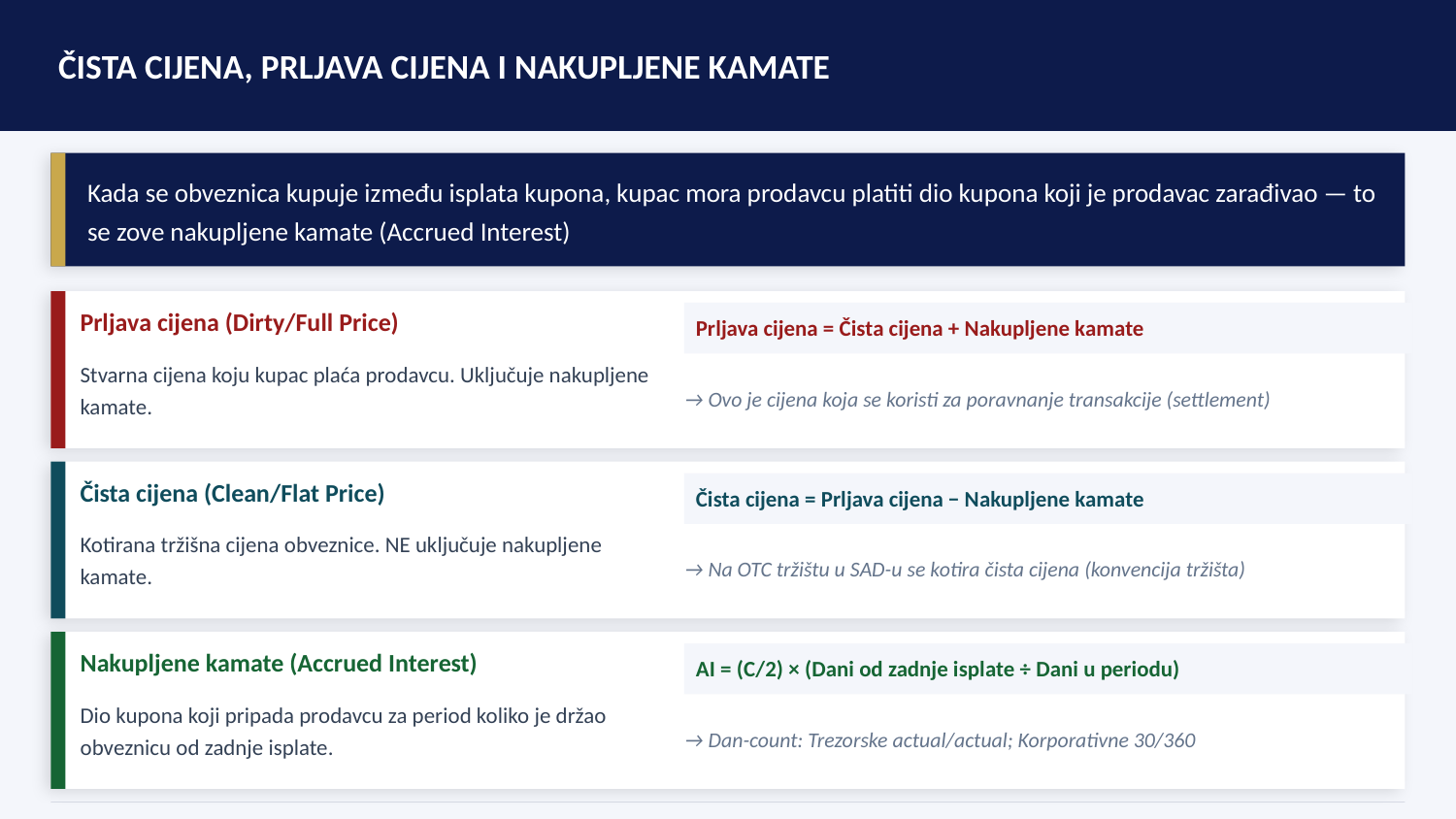

ČISTA CIJENA, PRLJAVA CIJENA I NAKUPLJENE KAMATE

Kada se obveznica kupuje između isplata kupona, kupac mora prodavcu platiti dio kupona koji je prodavac zarađivao — to se zove nakupljene kamate (Accrued Interest)

Prljava cijena (Dirty/Full Price)

Prljava cijena = Čista cijena + Nakupljene kamate
Stvarna cijena koju kupac plaća prodavcu. Uključuje nakupljene kamate.
→ Ovo je cijena koja se koristi za poravnanje transakcije (settlement)

Čista cijena (Clean/Flat Price)

Čista cijena = Prljava cijena − Nakupljene kamate
Kotirana tržišna cijena obveznice. NE uključuje nakupljene kamate.
→ Na OTC tržištu u SAD-u se kotira čista cijena (konvencija tržišta)

Nakupljene kamate (Accrued Interest)

AI = (C/2) × (Dani od zadnje isplate ÷ Dani u periodu)
Dio kupona koji pripada prodavcu za period koliko je držao obveznicu od zadnje isplate.
→ Dan-count: Trezorske actual/actual; Korporativne 30/360